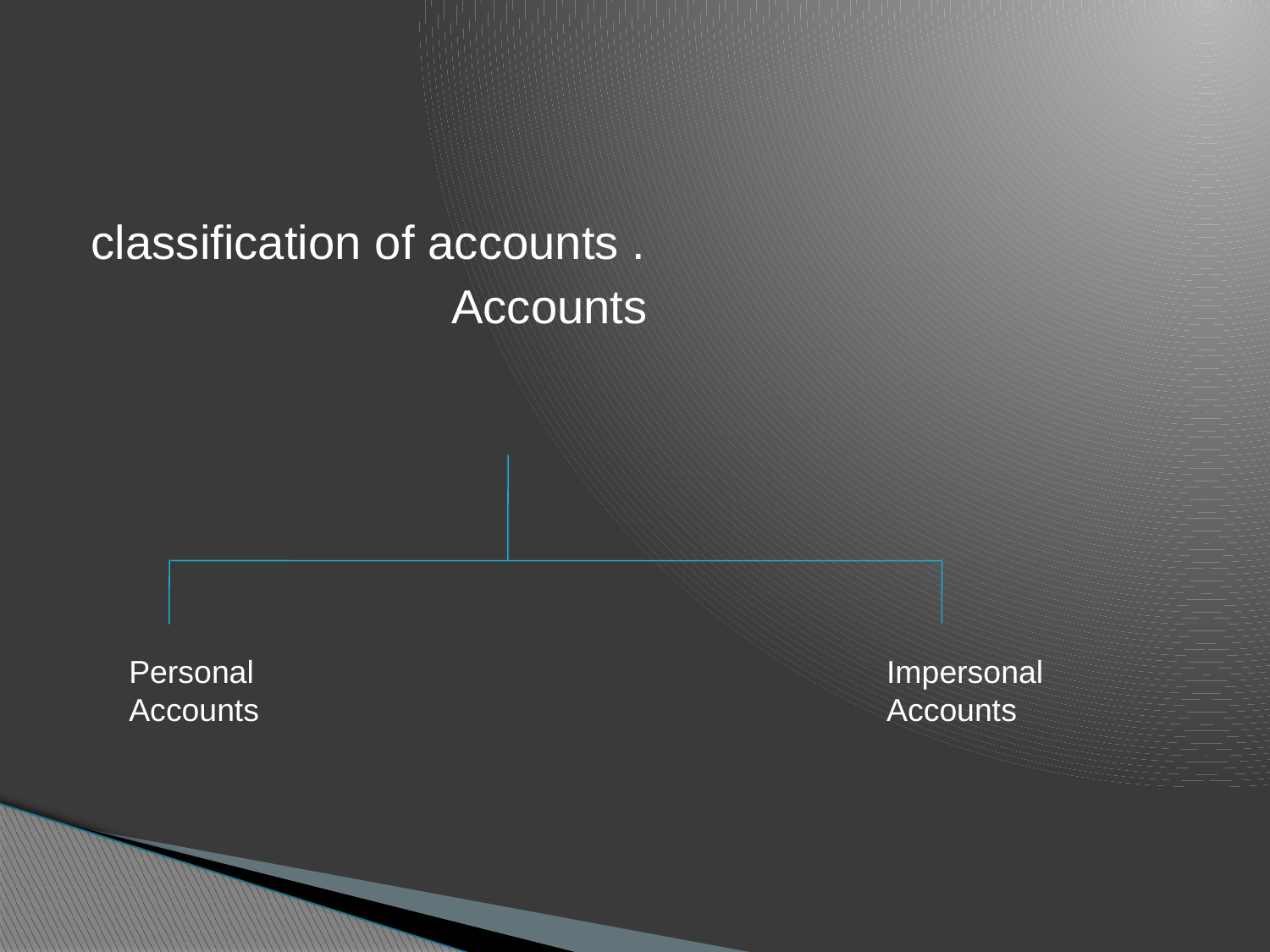

classification of accounts .
                           Accounts

Personal  Accounts
Impersonal
Accounts